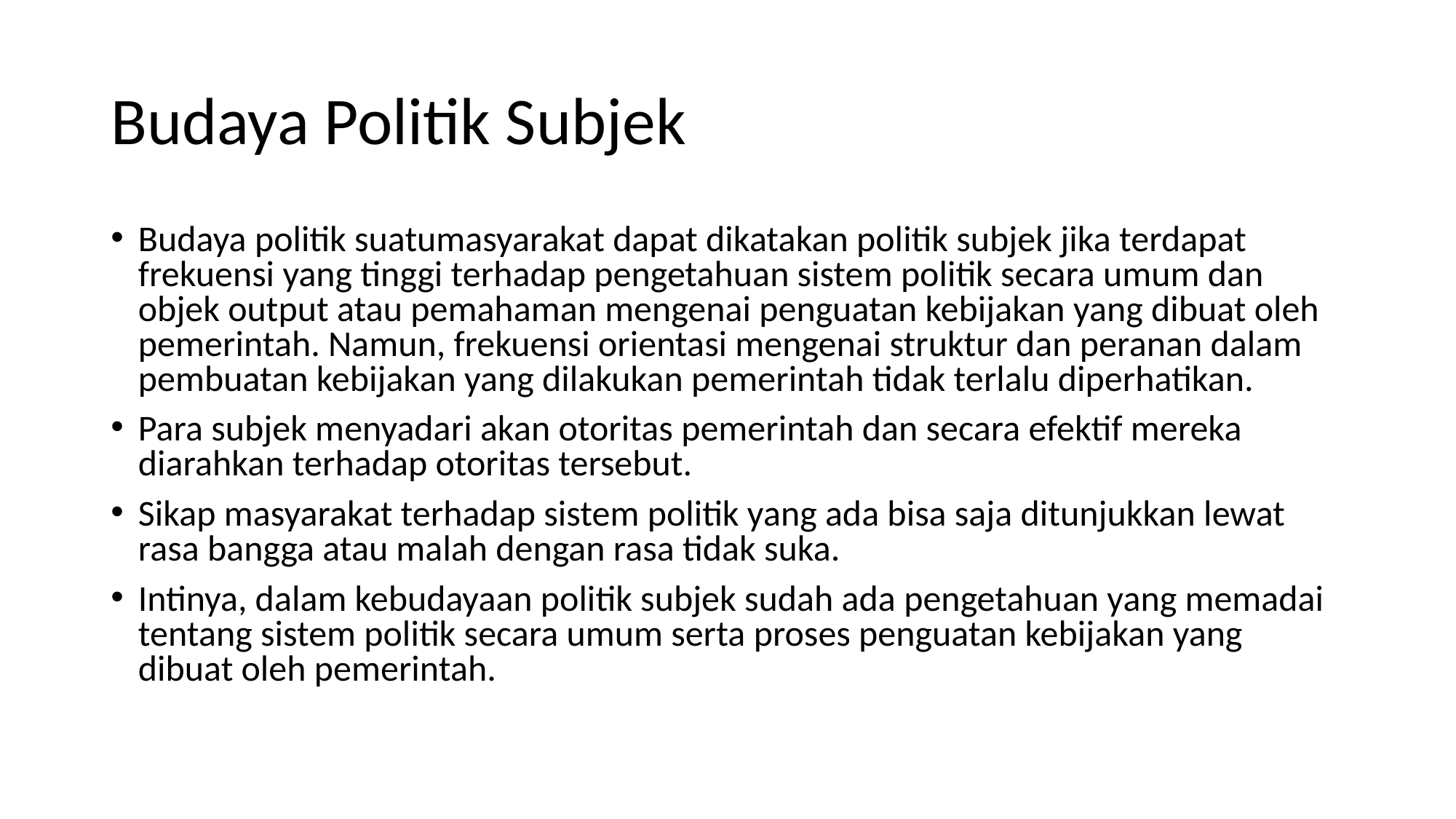

# Budaya Politik Subjek
Budaya politik suatumasyarakat dapat dikatakan politik subjek jika terdapat frekuensi yang tinggi terhadap pengetahuan sistem politik secara umum dan objek output atau pemahaman mengenai penguatan kebijakan yang dibuat oleh pemerintah. Namun, frekuensi orientasi mengenai struktur dan peranan dalam pembuatan kebijakan yang dilakukan pemerintah tidak terlalu diperhatikan.
Para subjek menyadari akan otoritas pemerintah dan secara efektif mereka diarahkan terhadap otoritas tersebut.
Sikap masyarakat terhadap sistem politik yang ada bisa saja ditunjukkan lewat rasa bangga atau malah dengan rasa tidak suka.
Intinya, dalam kebudayaan politik subjek sudah ada pengetahuan yang memadai tentang sistem politik secara umum serta proses penguatan kebijakan yang dibuat oleh pemerintah.